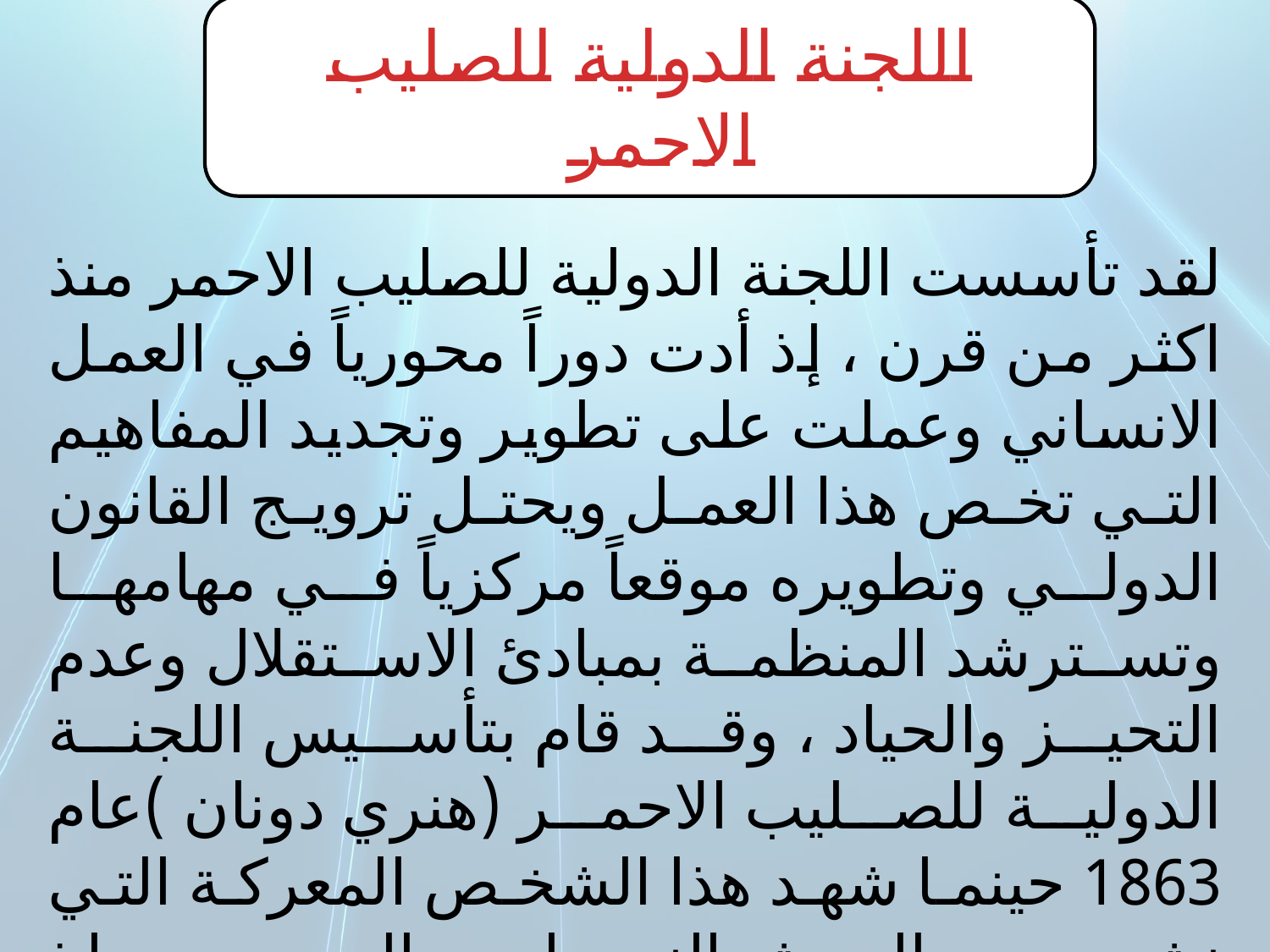

اللجنة الدولية للصليب الاحمر

لقد تأسست اللجنة الدولية للصليب الاحمر منذ اكثر من قرن ، إذ أدت دوراً محورياً في العمل الانساني وعملت على تطوير وتجديد المفاهيم التي تخص هذا العمل ويحتل ترويج القانون الدولي وتطويره موقعاً مركزياً في مهامها وتسترشد المنظمة بمبادئ الاستقلال وعدم التحيز والحياد ، وقد قام بتأسيس اللجنة الدولية للصليب الاحمر (هنري دونان )عام 1863 حينما شهد هذا الشخص المعركة التي نشبت بين الجيش النمساوي والسويسري إذ وجد أن أربعين ألفاً من القتلى والجرحى يموتون كنتيجة للإهمال وعدم الرعاية